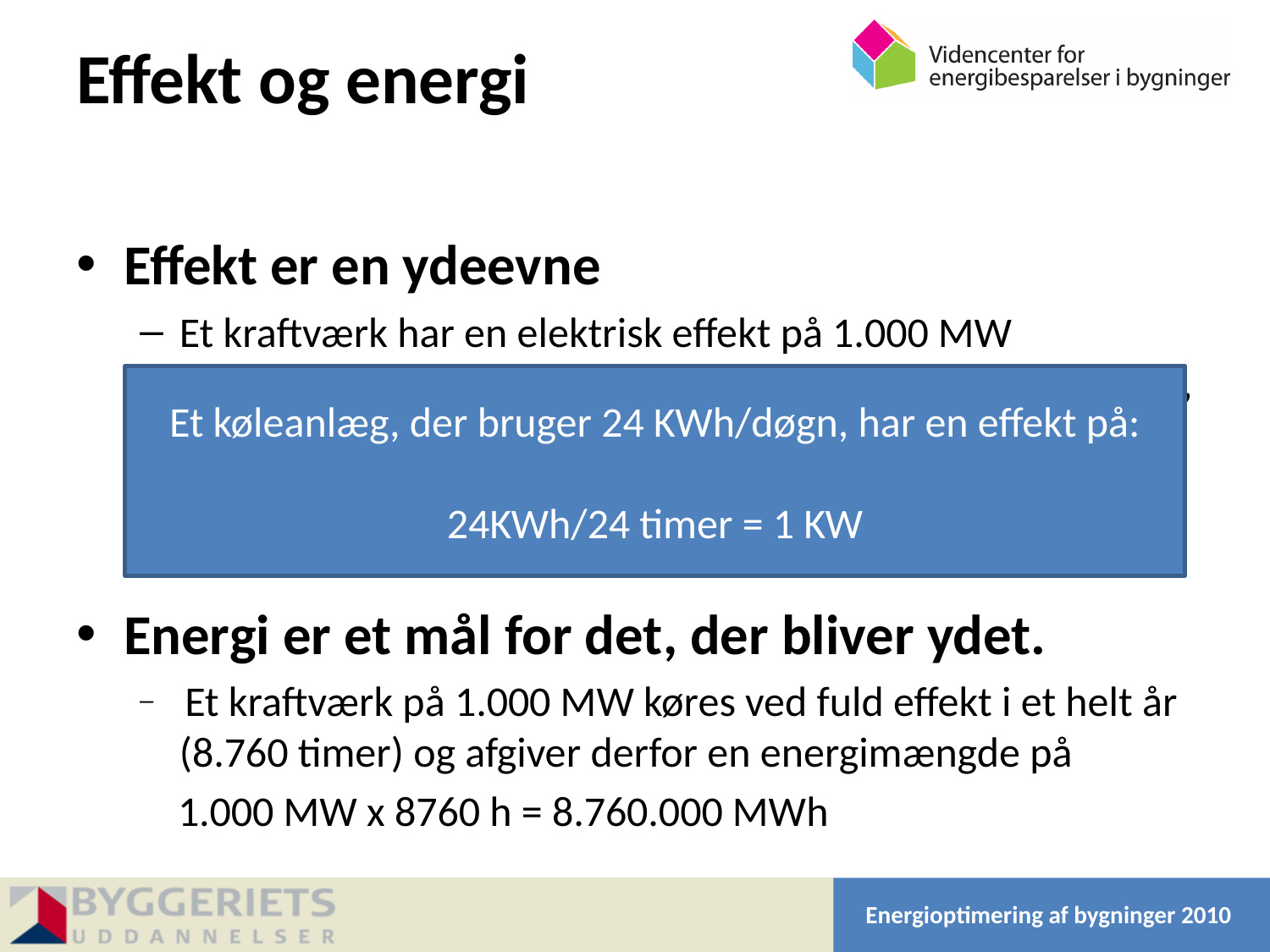

# Effekt og energi
Effekt er en ydeevne
Et kraftværk har en elektrisk effekt på 1.000 MW (megawatt), som er værkets maksimale elektriske ydeevne, mens den maksimale totale varmeudvikling er 2-3 gange større.

Energi er et mål for det, der bliver ydet.
 Et kraftværk på 1.000 MW køres ved fuld effekt i et helt år (8.760 timer) og afgiver derfor en energimængde på
    1.000 MW x 8760 h = 8.760.000 MWh
Et køleanlæg, der bruger 24 KWh/døgn, har en effekt på:

24KWh/24 timer = 1 KW